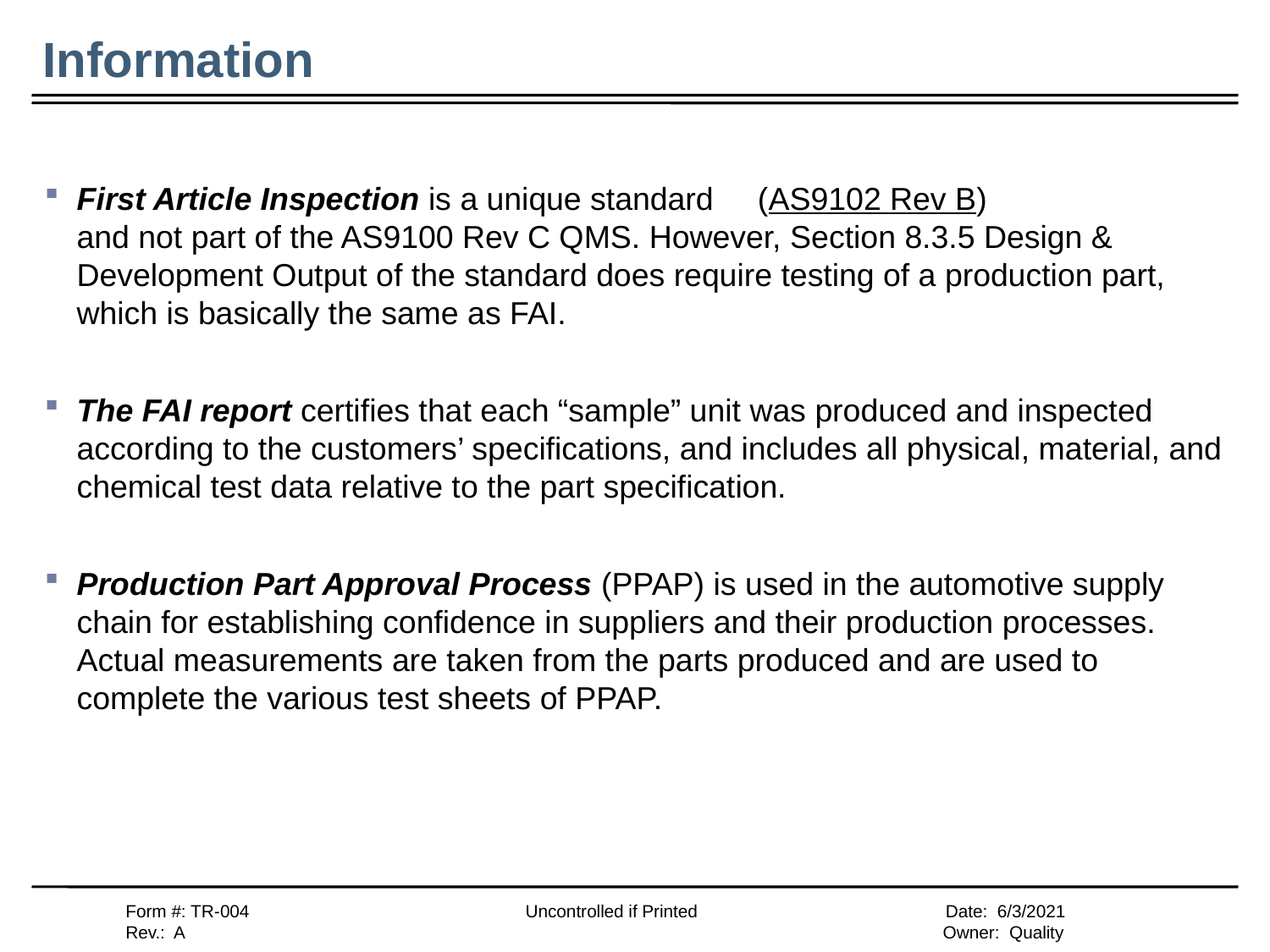

# Information

First Article Inspection is a unique standard     (AS9102 Rev B)
and not part of the AS9100 Rev C QMS. However, Section 8.3.5 Design & Development Output of the standard does require testing of a production part, which is basically the same as FAI.

The FAI report certifies that each “sample” unit was produced and inspected according to the customers’ specifications, and includes all physical, material, and chemical test data relative to the part specification.

Production Part Approval Process (PPAP) is used in the automotive supply chain for establishing confidence in suppliers and their production processes. Actual measurements are taken from the parts produced and are used to complete the various test sheets of PPAP.
Form #: TR-004		                              Uncontrolled if Printed                                                   Date:  6/3/2021
Rev.:  A                                                                                                                                                            Owner:  Quality